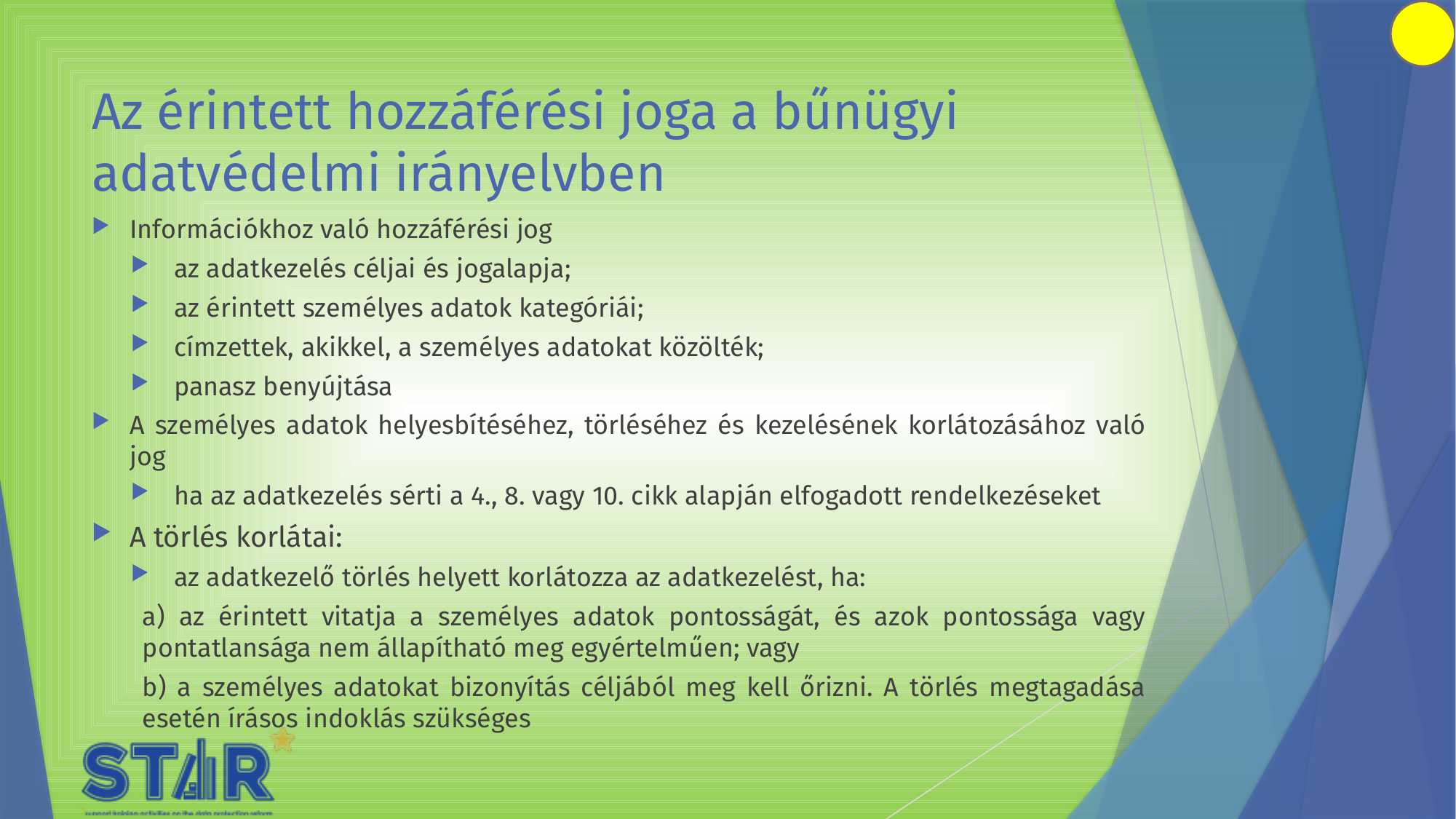

# Az érintett hozzáférési joga a bűnügyi adatvédelmi irányelvben
Információkhoz való hozzáférési jog
az adatkezelés céljai és jogalapja;
az érintett személyes adatok kategóriái;
címzettek, akikkel, a személyes adatokat közölték;
panasz benyújtása
A személyes adatok helyesbítéséhez, törléséhez és kezelésének korlátozásához való jog
ha az adatkezelés sérti a 4., 8. vagy 10. cikk alapján elfogadott rendelkezéseket
A törlés korlátai:
az adatkezelő törlés helyett korlátozza az adatkezelést, ha:
	a) az érintett vitatja a személyes adatok pontosságát, és azok pontossága vagy pontatlansága nem állapítható meg egyértelműen; vagy
	b) a személyes adatokat bizonyítás céljából meg kell őrizni. A törlés megtagadása esetén írásos indoklás szükséges